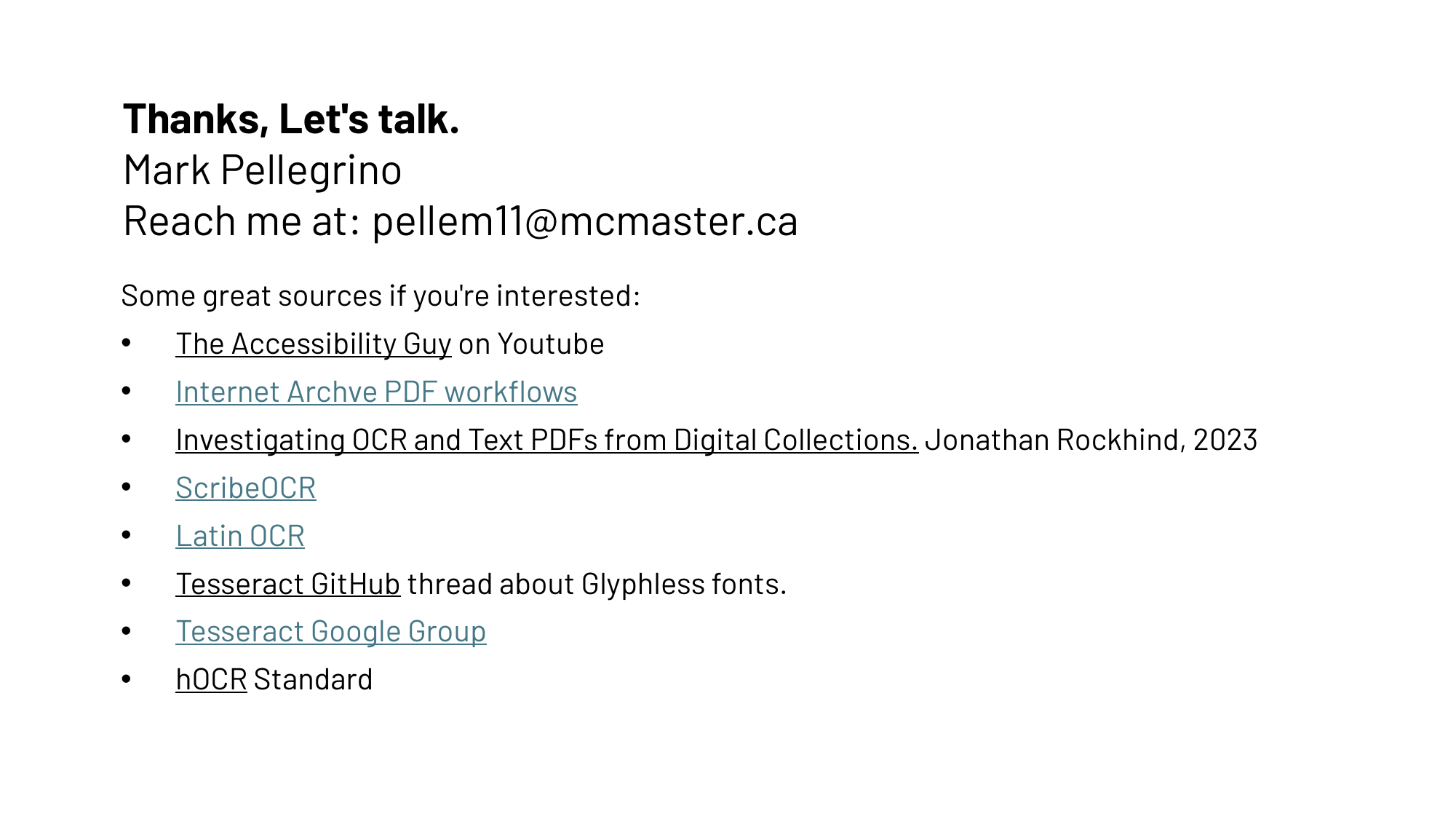

Thanks, Let's talk.
Mark Pellegrino
Reach me at: pellem11@mcmaster.ca
Some great sources if you're interested:
The Accessibility Guy on Youtube
Internet Archve PDF workflows
Investigating OCR and Text PDFs from Digital Collections. Jonathan Rockhind, 2023
ScribeOCR
Latin OCR
Tesseract GitHub thread about Glyphless fonts.
Tesseract Google Group
hOCR Standard